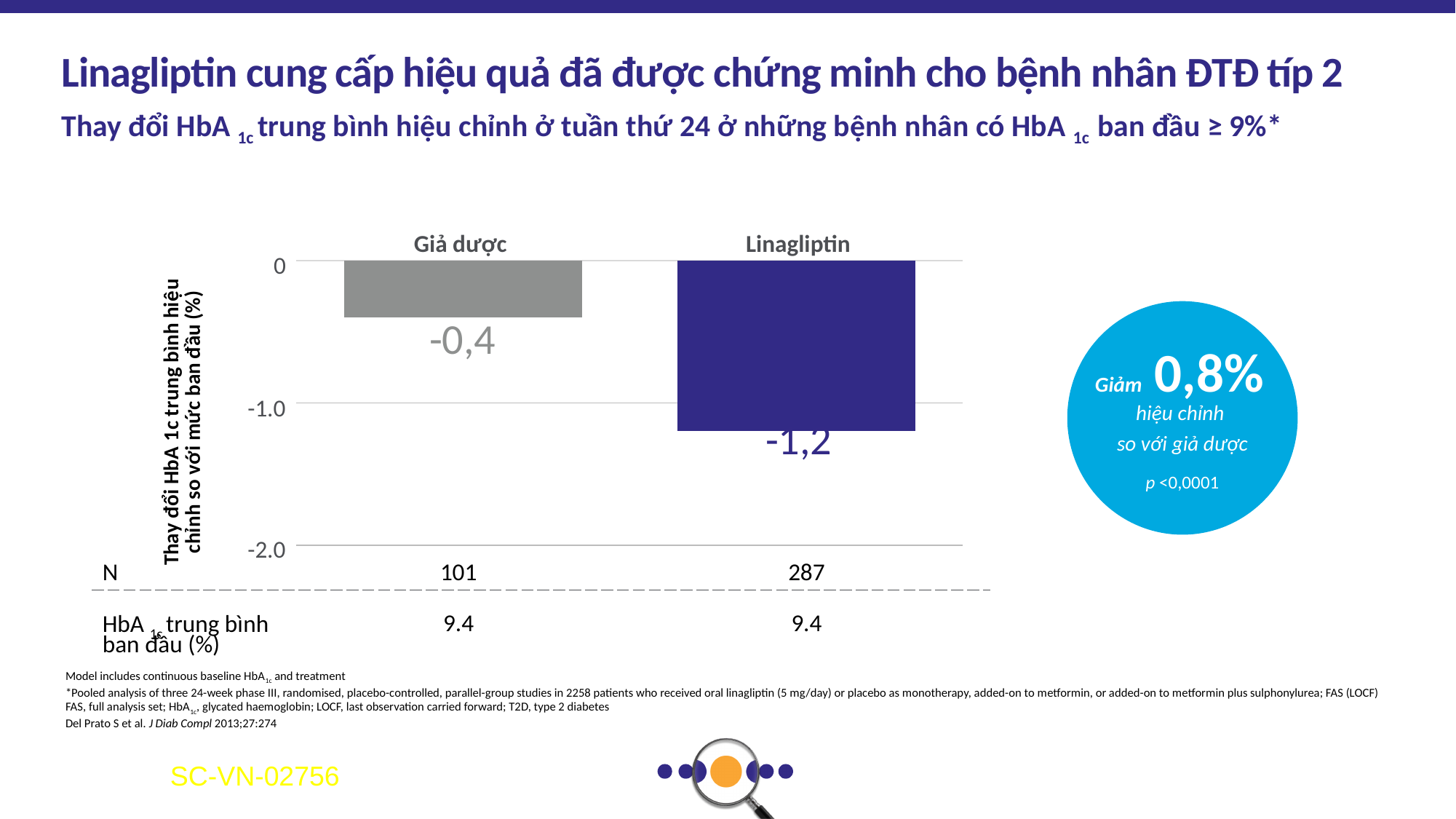

# Linagliptin cung cấp hiệu quả đã được chứng minh cho bệnh nhân ĐTĐ típ 2
Thay đổi HbA 1c trung bình hiệu chỉnh ở tuần thứ 24 ở những bệnh nhân có HbA 1c  ban đầu ≥ 9%*

### Chart

| Category | Série 1 |
|---|---|
| Catégorie 1 | -0.004 |
| Catégorie 2 | -0.012 |
Giả dược
Linagliptin
0
-1.0
-2.0
Giảm 0,8%
hiệu chỉnh
so với giả dược
p <0,0001
| N | 101 | 287 |
| --- | --- | --- |
| HbA 1c trung bình ban đầu (%) | 9.4 | 9.4 |
Model includes continuous baseline HbA1c and treatment
*Pooled analysis of three 24-week phase III, randomised, placebo-controlled, parallel-group studies in 2258 patients who received oral linagliptin (5 mg/day) or placebo as monotherapy, added-on to metformin, or added-on to metformin plus sulphonylurea; FAS (LOCF)
FAS, full analysis set; HbA1c, glycated haemoglobin; LOCF, last observation carried forward; T2D, type 2 diabetes
Del Prato S et al. J Diab Compl 2013;27:274
SC-VN-02756